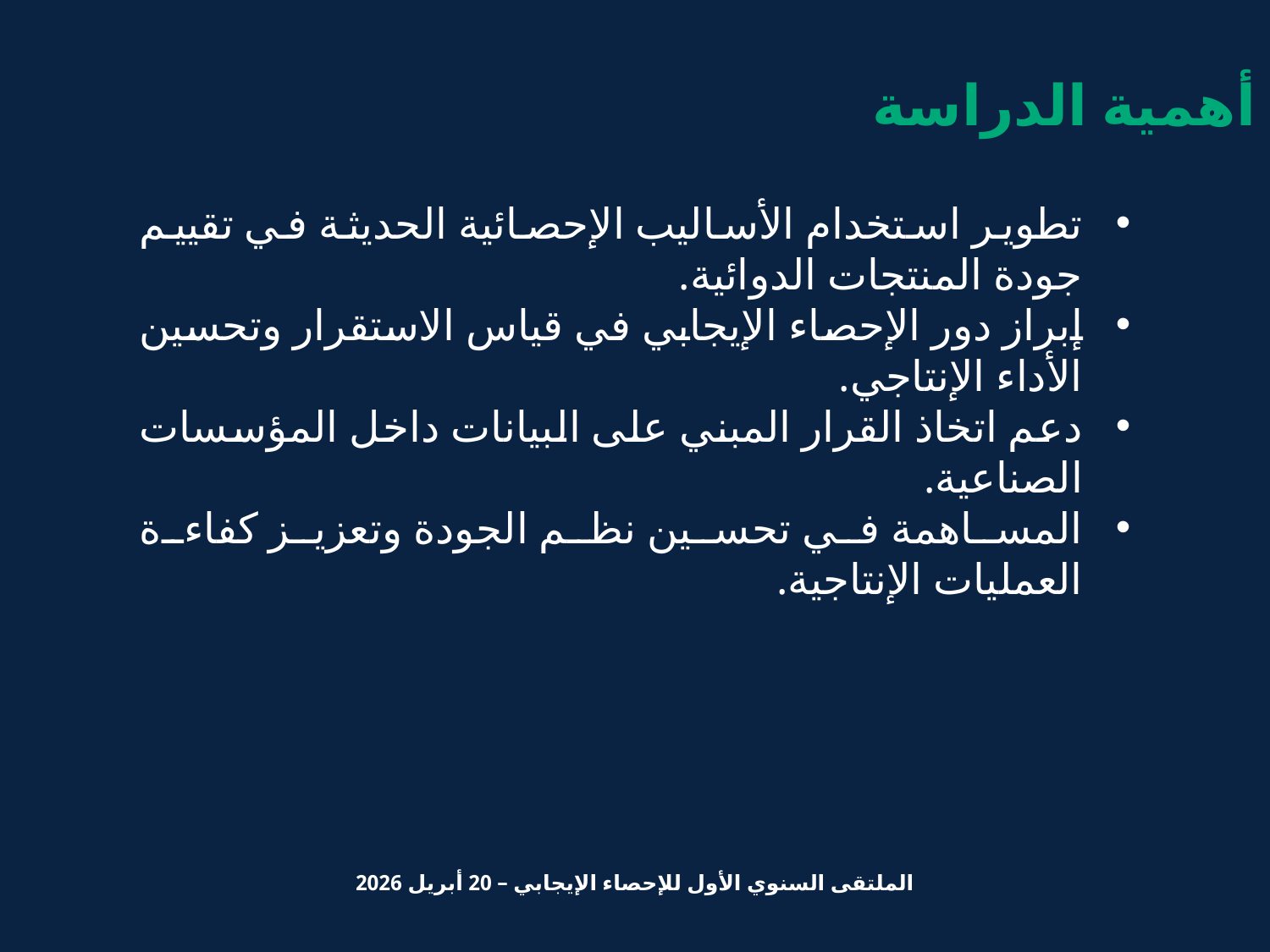

أهمية الدراسة
تطوير استخدام الأساليب الإحصائية الحديثة في تقييم جودة المنتجات الدوائية.
إبراز دور الإحصاء الإيجابي في قياس الاستقرار وتحسين الأداء الإنتاجي.
دعم اتخاذ القرار المبني على البيانات داخل المؤسسات الصناعية.
المساهمة في تحسين نظم الجودة وتعزيز كفاءة العمليات الإنتاجية.
الملتقى السنوي الأول للإحصاء الإيجابي – 20 أبريل 2026